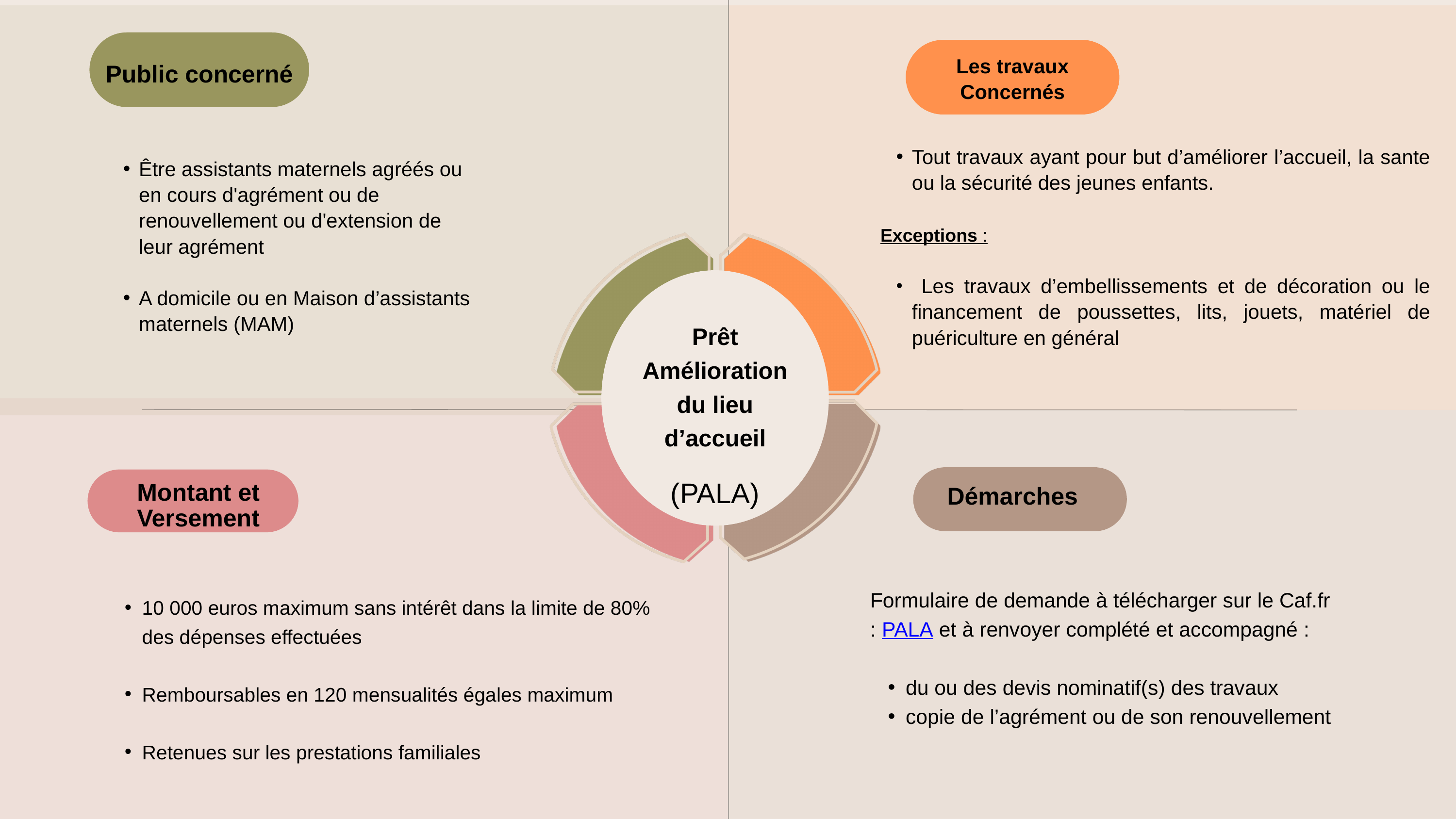

Les travaux Concernés

Public concerné
Tout travaux ayant pour but d’améliorer l’accueil, la sante ou la sécurité des jeunes enfants.

Exceptions :

 Les travaux d’embellissements et de décoration ou le financement de poussettes, lits, jouets, matériel de puériculture en général

Être assistants maternels agréés ou en cours d'agrément ou de renouvellement ou d'extension de leur agrément

A domicile ou en Maison d’assistants maternels (MAM)

Prêt Amélioration du lieu d’accueil

(PALA)

Démarches

Montant et Versement
Formulaire de demande à télécharger sur le Caf.fr : PALA et à renvoyer complété et accompagné :

du ou des devis nominatif(s) des travaux
copie de l’agrément ou de son renouvellement

10 000 euros maximum sans intérêt dans la limite de 80% des dépenses effectuées

Remboursables en 120 mensualités égales maximum

Retenues sur les prestations familiales